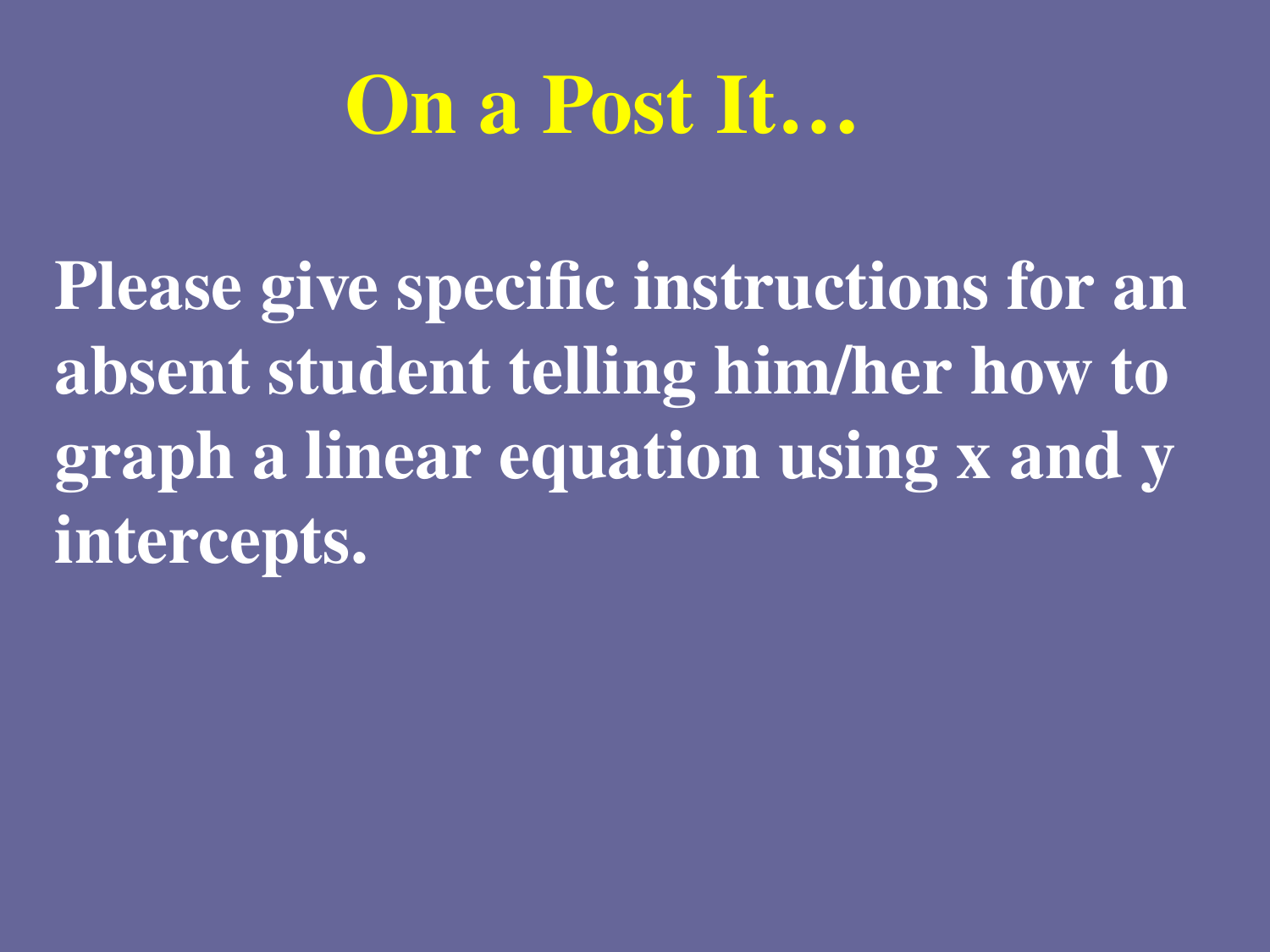

On a Post It…

Please give specific instructions for an absent student telling him/her how to graph a linear equation using x and y intercepts.